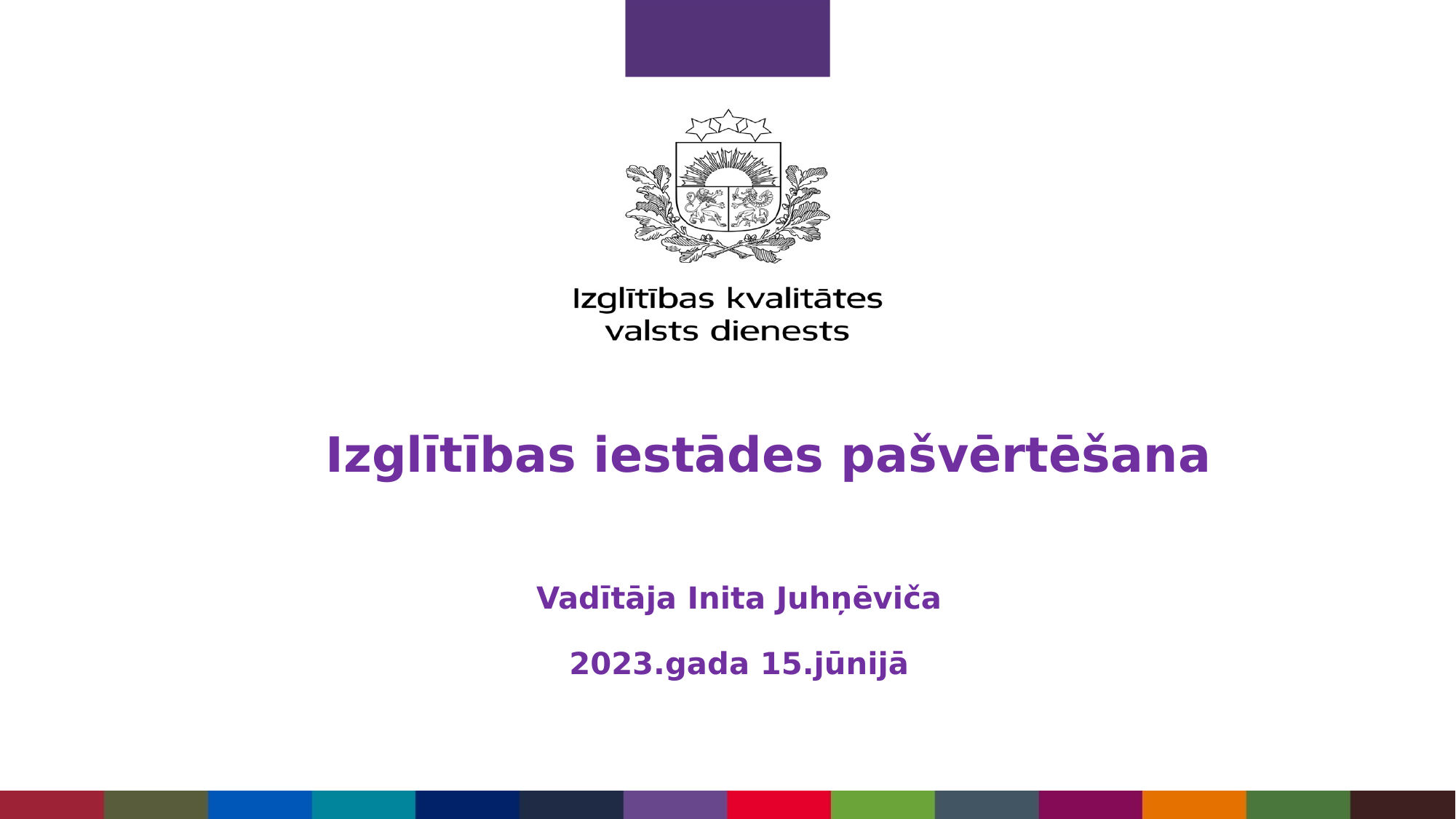

# Izglītības iestādes pašvērtēšana
Vadītāja Inita Juhņēviča

2023.gada 15.jūnijā